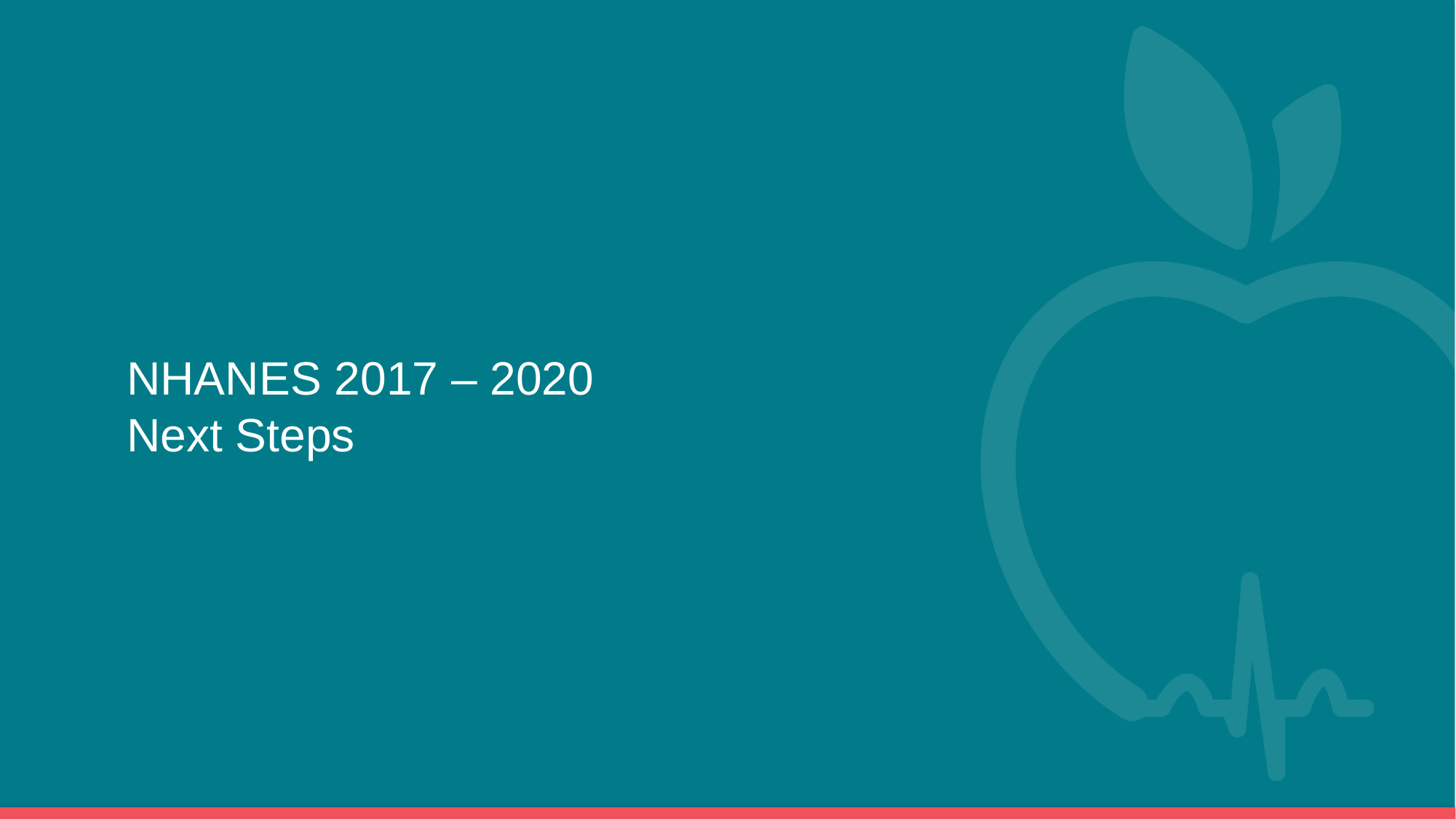

# NHANES 2017 – 2020 Next Steps